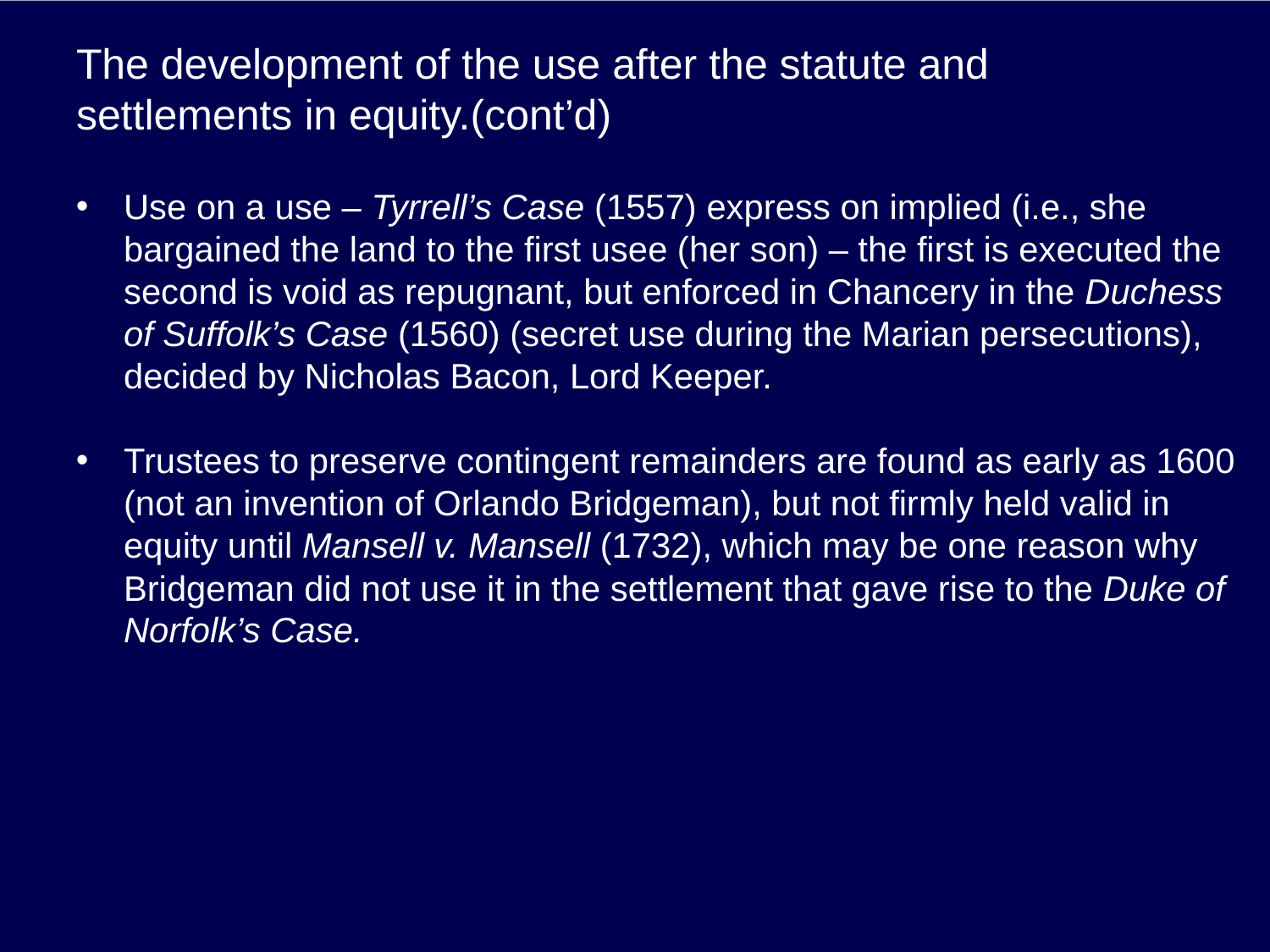

# The development of the use after the statute and settlements in equity.(cont’d)

Use on a use – Tyrrell’s Case (1557) express on implied (i.e., she bargained the land to the first usee (her son) – the first is executed the second is void as repugnant, but enforced in Chancery in the Duchess of Suffolk’s Case (1560) (secret use during the Marian persecutions), decided by Nicholas Bacon, Lord Keeper.

Trustees to preserve contingent remainders are found as early as 1600 (not an invention of Orlando Bridgeman), but not firmly held valid in equity until Mansell v. Mansell (1732), which may be one reason why Bridgeman did not use it in the settlement that gave rise to the Duke of Norfolk’s Case.